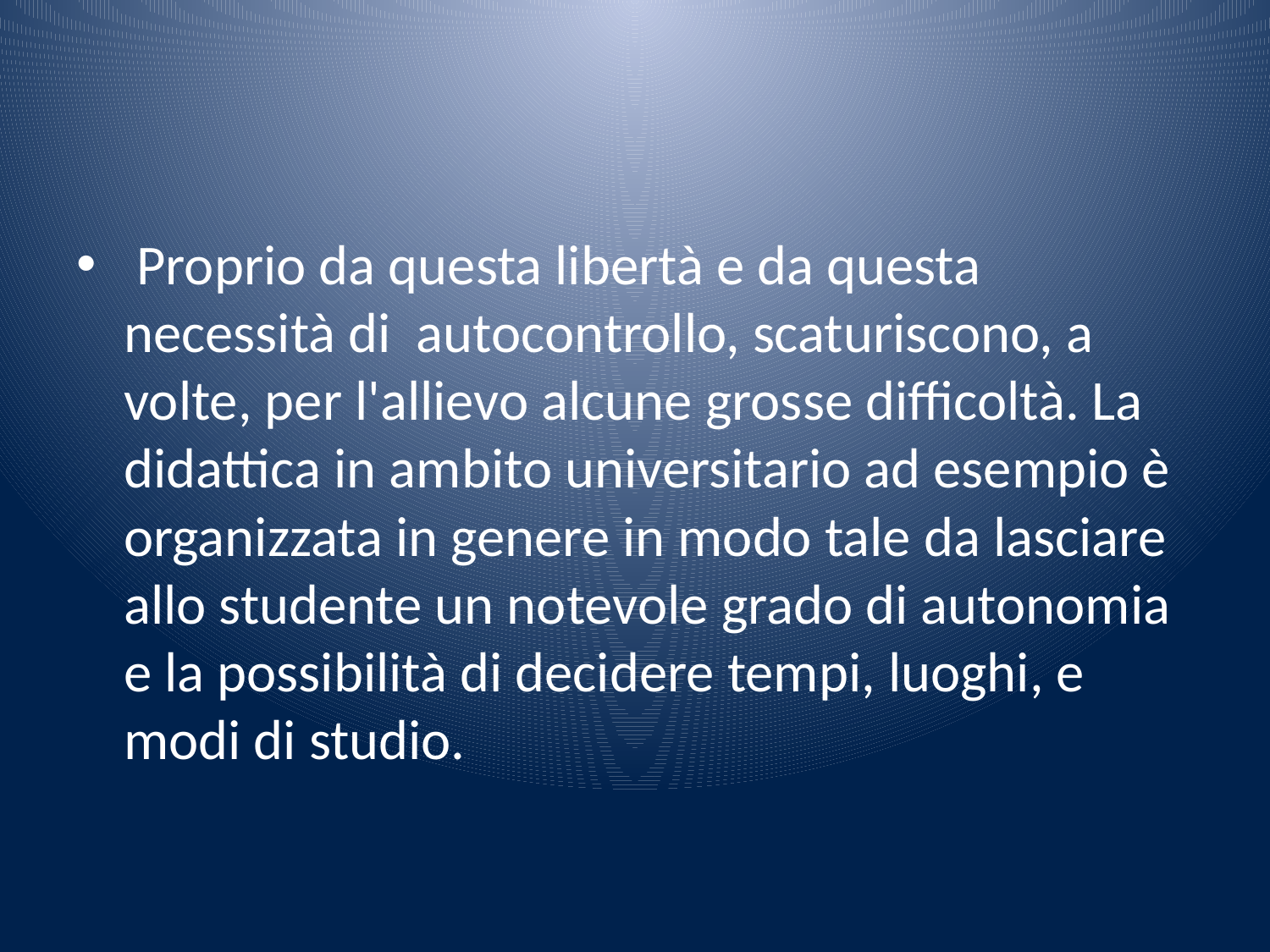

#
 Proprio da questa libertà e da questa necessità di  autocontrollo, scaturiscono, a volte, per l'allievo alcune grosse difficoltà. La didattica in ambito universitario ad esempio è organizzata in genere in modo tale da lasciare allo studente un notevole grado di autonomia e la possibilità di decidere tempi, luoghi, e modi di studio.